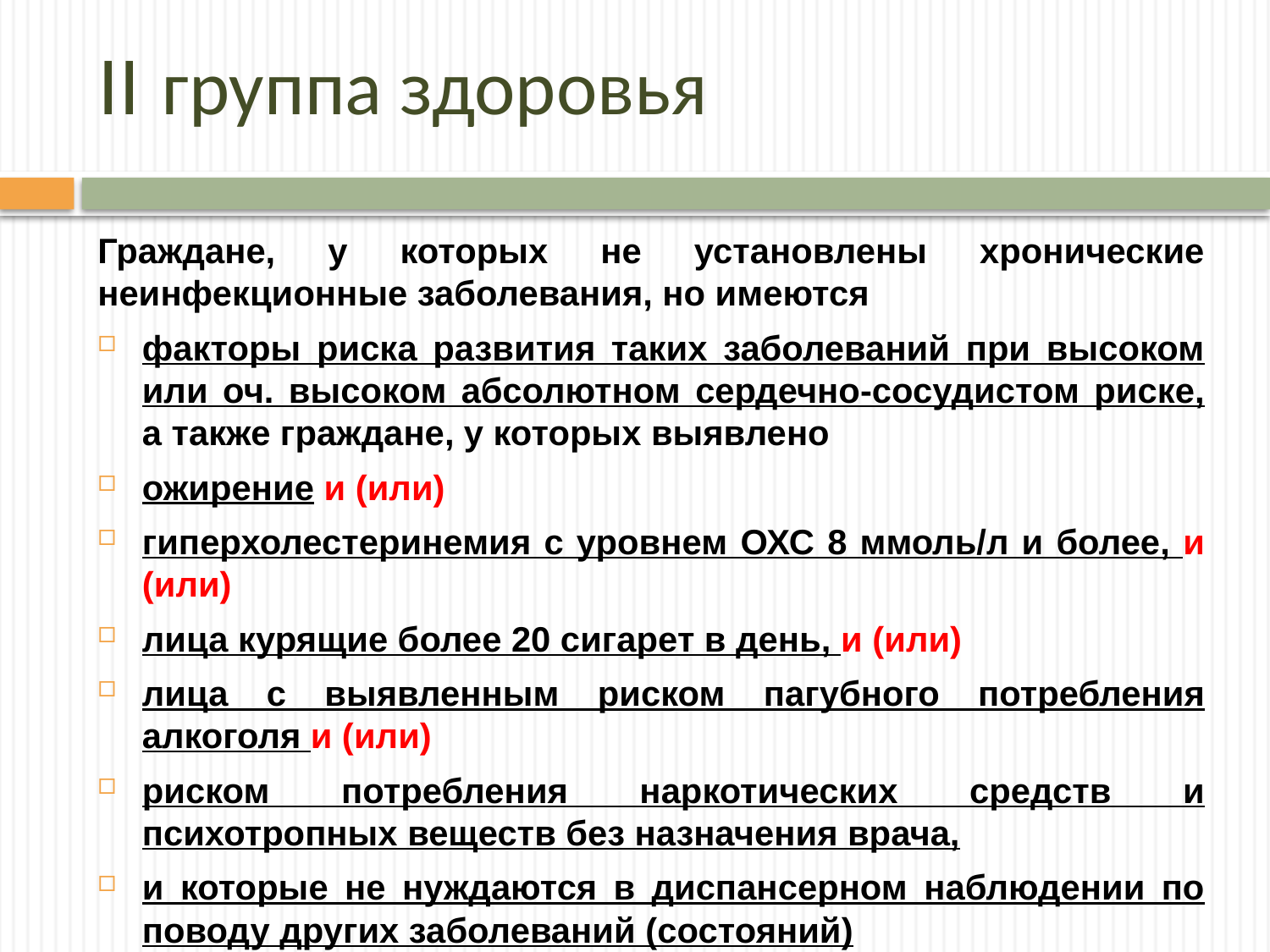

#
II группа здоровья
Граждане, у которых не установлены хронические неинфекционные заболевания, но имеются
факторы риска развития таких заболеваний при высоком или оч. высоком абсолютном сердечно-сосудистом риске, а также граждане, у которых выявлено
ожирение и (или)
гиперхолестеринемия с уровнем ОХС 8 ммоль/л и более, и (или)
лица курящие более 20 сигарет в день, и (или)
лица с выявленным риском пагубного потребления алкоголя и (или)
риском потребления наркотических средств и психотропных веществ без назначения врача,
и которые не нуждаются в диспансерном наблюдении по поводу других заболеваний (состояний)